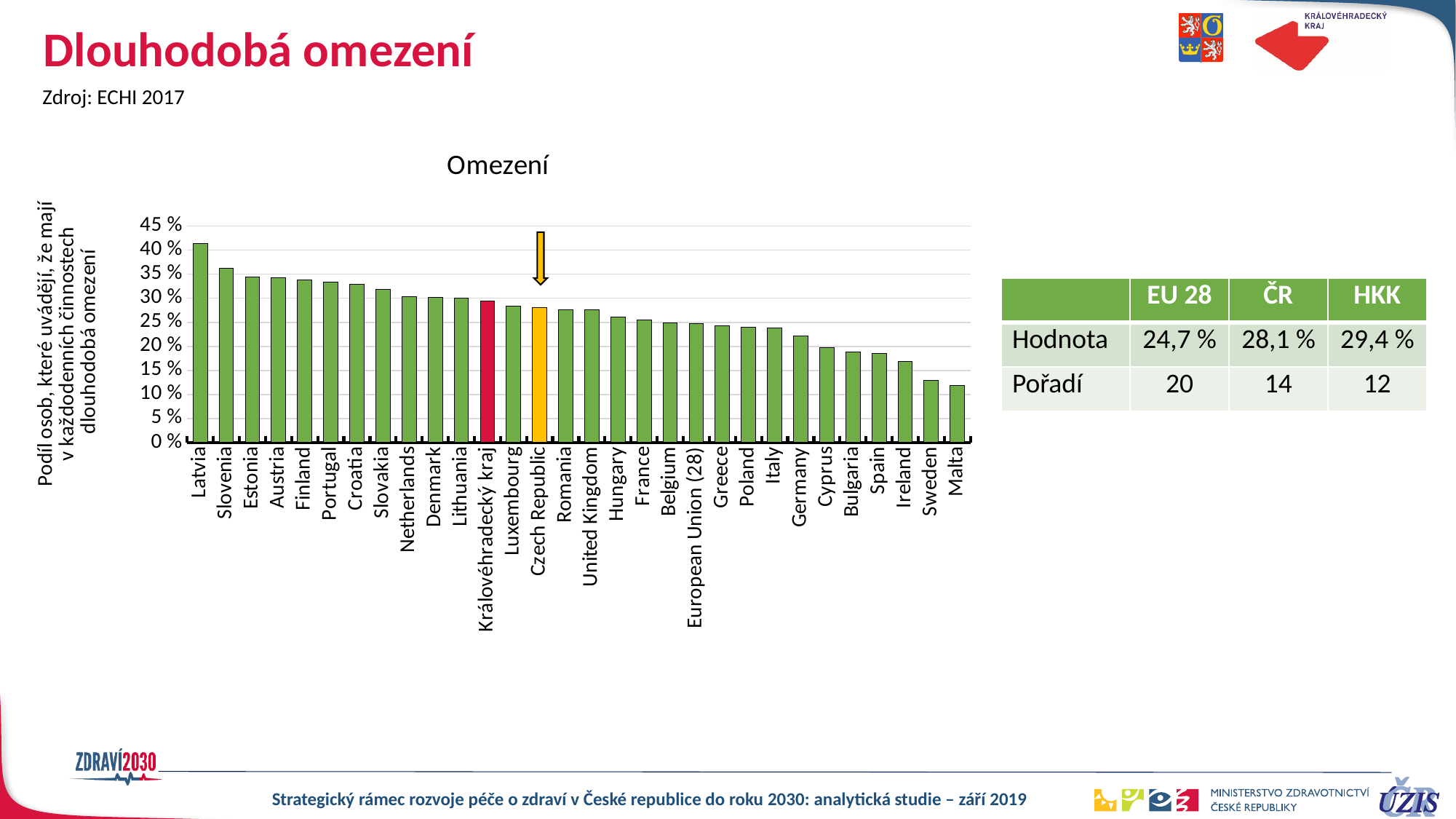

# Dlouhodobá omezení
Zdroj: ECHI 2017

### Chart: Omezení

| Category | omezení |
|---|---|
| Latvia | 41.4 |
| Slovenia | 36.3 |
| Estonia | 34.4 |
| Austria | 34.2 |
| Finland | 33.8 |
| Portugal | 33.3 |
| Croatia | 32.9 |
| Slovakia | 31.9 |
| Netherlands | 30.3 |
| Denmark | 30.2 |
| Lithuania | 30.1 |
| Královéhradecký kraj | 29.4 |
| Luxembourg | 28.3 |
| Czech Republic | 28.1 |
| Romania | 27.6 |
| United Kingdom | 27.6 |
| Hungary | 26.1 |
| France | 25.5 |
| Belgium | 24.9 |
| European Union (28) | 24.7 |
| Greece | 24.3 |
| Poland | 24.0 |
| Italy | 23.9 |
| Germany | 22.1 |
| Cyprus | 19.8 |
| Bulgaria | 18.8 |
| Spain | 18.6 |
| Ireland | 16.9 |
| Sweden | 12.9 |
| Malta | 11.8 |
|  | EU 28 | ČR | HKK |
| --- | --- | --- | --- |
| Hodnota | 24,7 % | 28,1 % | 29,4 % |
| Pořadí | 20 | 14 | 12 |